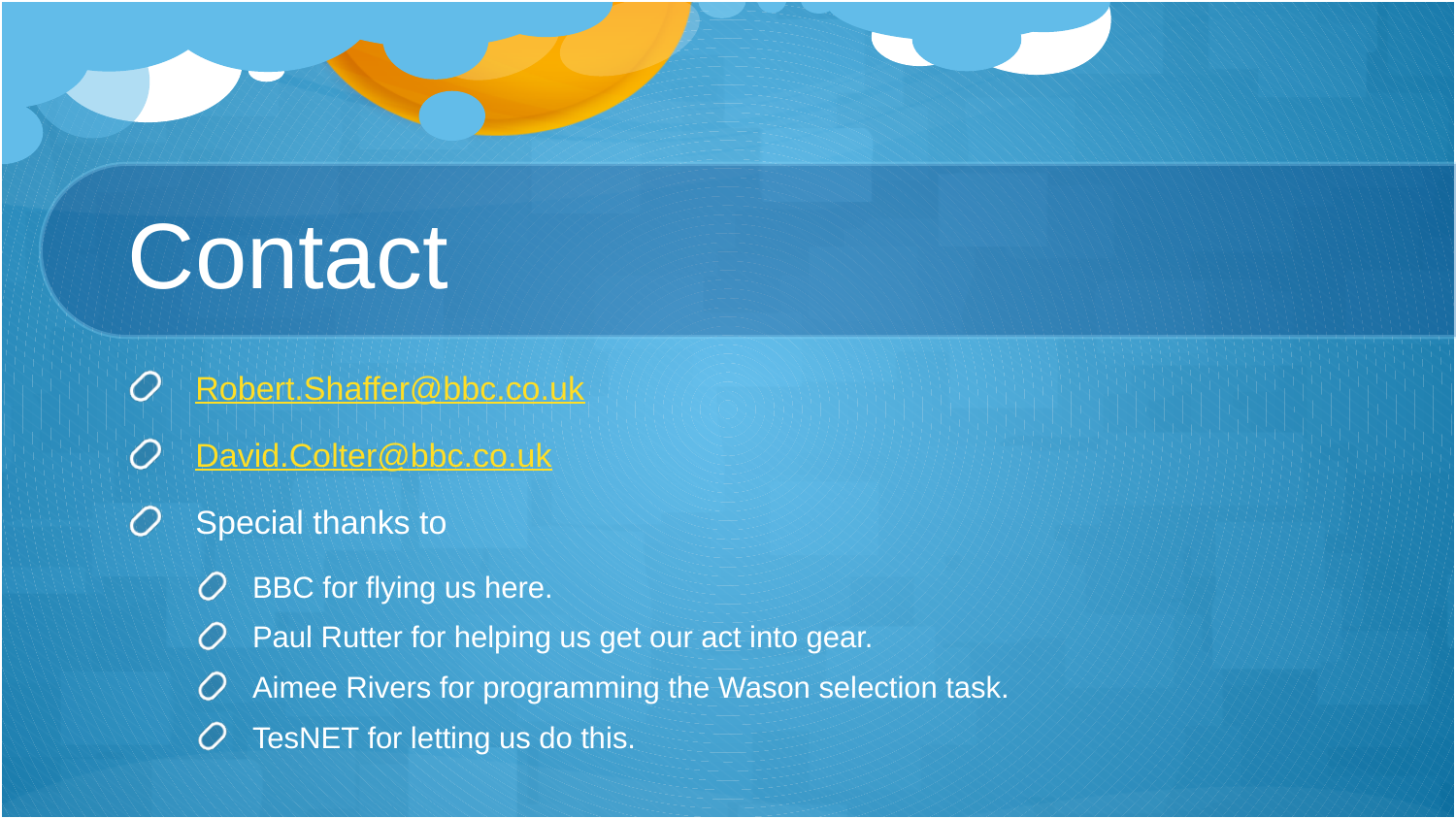

# Contact
Robert.Shaffer@bbc.co.uk
David.Colter@bbc.co.uk
Special thanks to
BBC for flying us here.
Paul Rutter for helping us get our act into gear.
Aimee Rivers for programming the Wason selection task.
TesNET for letting us do this.